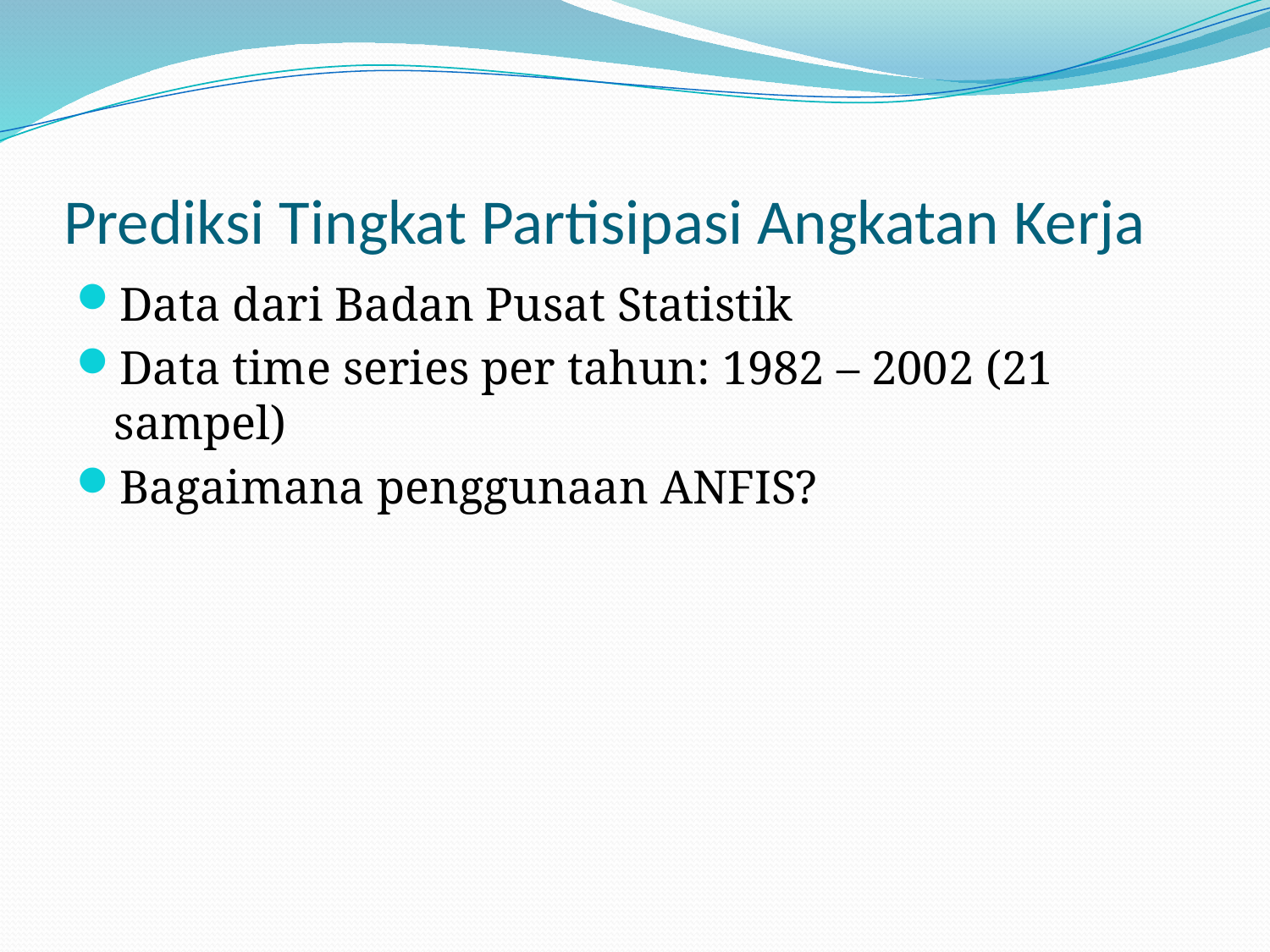

# Prediksi Tingkat Partisipasi Angkatan Kerja
Data dari Badan Pusat Statistik
Data time series per tahun: 1982 – 2002 (21 sampel)
Bagaimana penggunaan ANFIS?